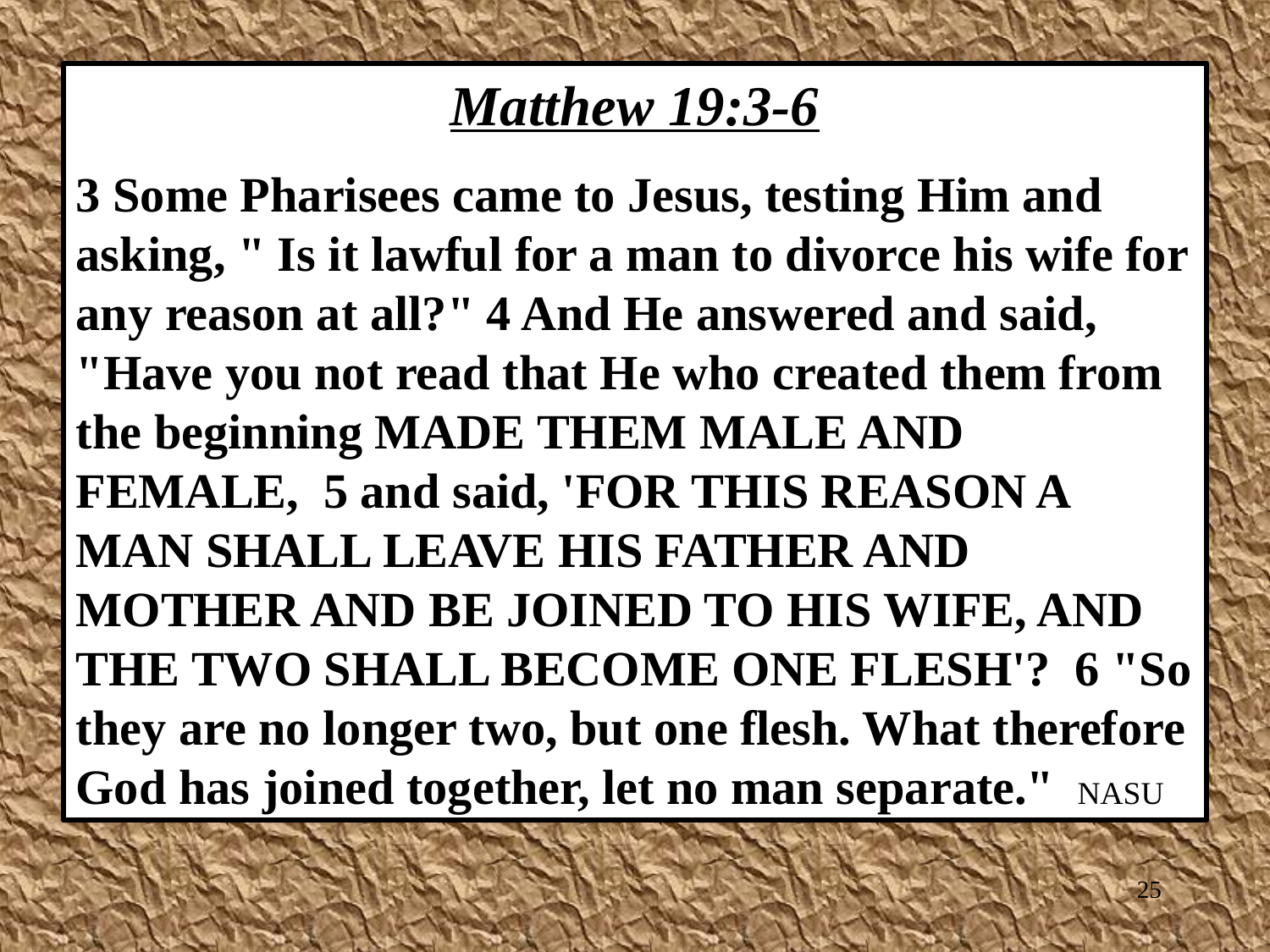

Matthew 19:3-6

3 Some Pharisees came to Jesus, testing Him and asking, " Is it lawful for a man to divorce his wife for any reason at all?" 4 And He answered and said, "Have you not read that He who created them from the beginning MADE THEM MALE AND FEMALE,  5 and said, 'FOR THIS REASON A MAN SHALL LEAVE HIS FATHER AND MOTHER AND BE JOINED TO HIS WIFE, AND THE TWO SHALL BECOME ONE FLESH'?  6 "So they are no longer two, but one flesh. What therefore God has joined together, let no man separate."  NASU
25